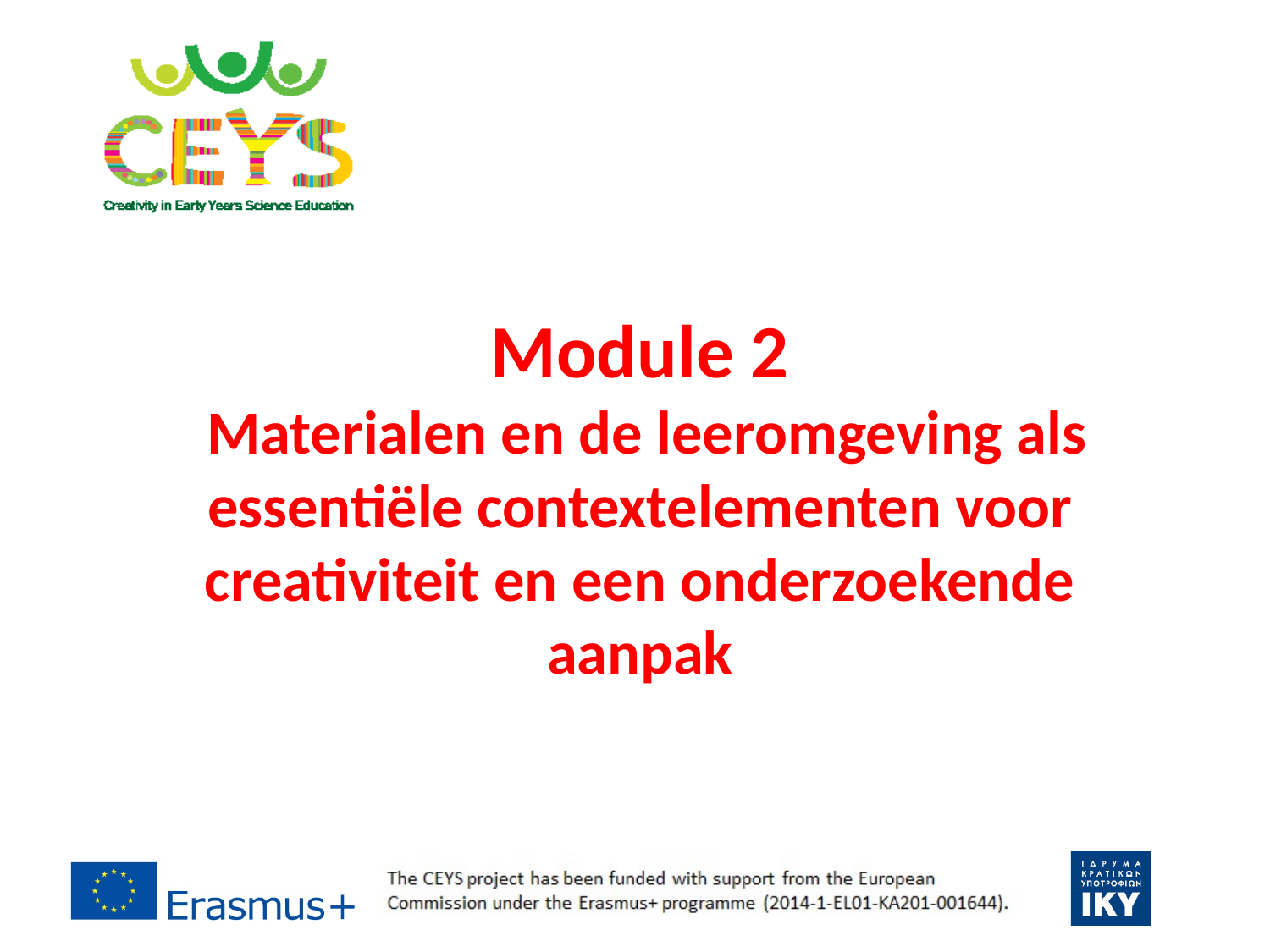

# Module 2 Materialen en de leeromgeving als essentiële contextelementen voor creativiteit en een onderzoekende aanpak